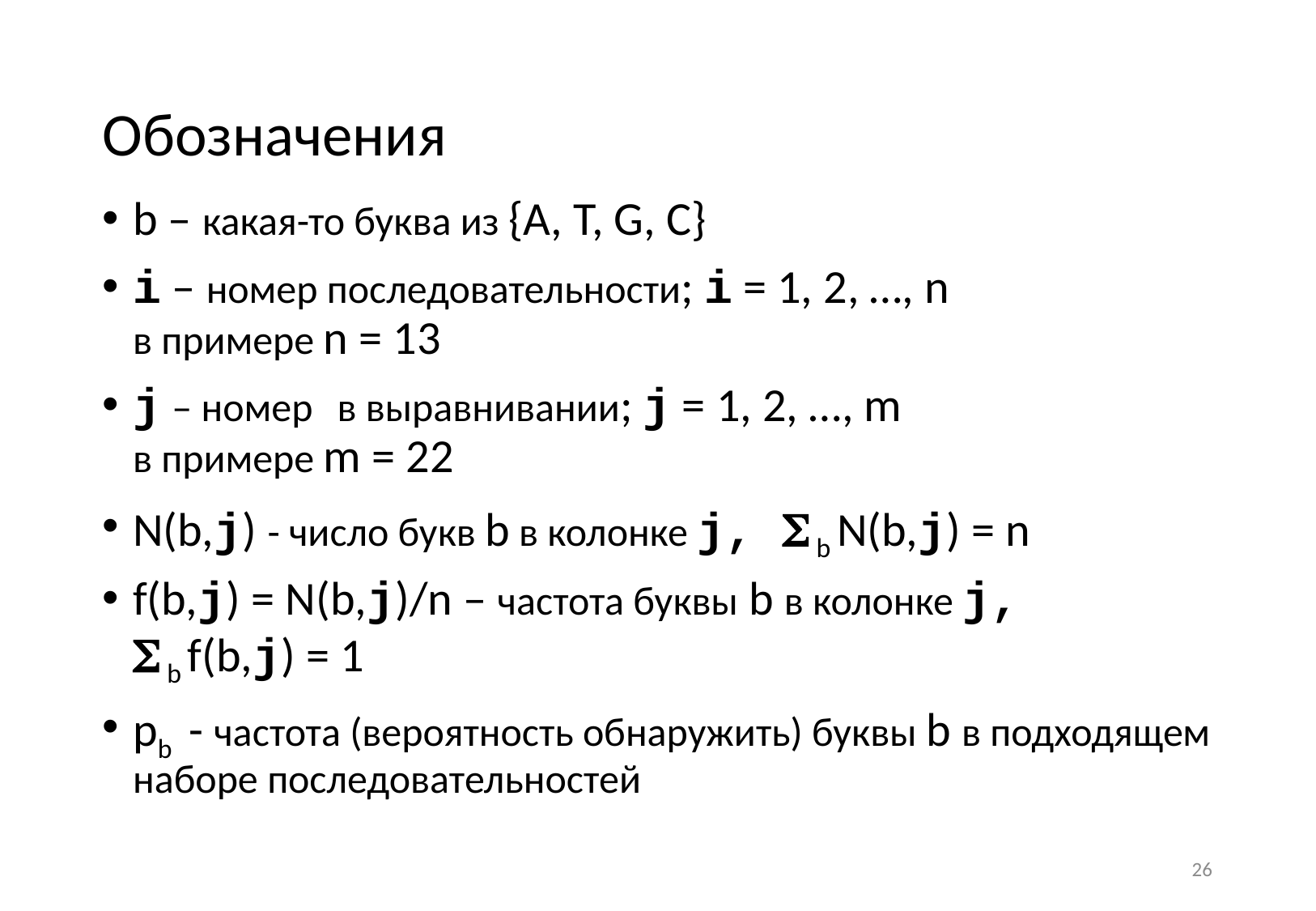

# Обозначения
b – какая-то буква из {A, T, G, C}
i – номер последовательности; i = 1, 2, …, n
в примере n = 13
j – номер в выравнивании; j = 1, 2, …, m
в примере m = 22
N(b,j) - число букв b в колонке j, Σ b N(b,j) = n
f(b,j) = N(b,j)/n – частота буквы b в колонке j,
Σ b f(b,j) = 1
pb  - частота (вероятность обнаружить) буквы b в подходящем наборе последовательностей

26